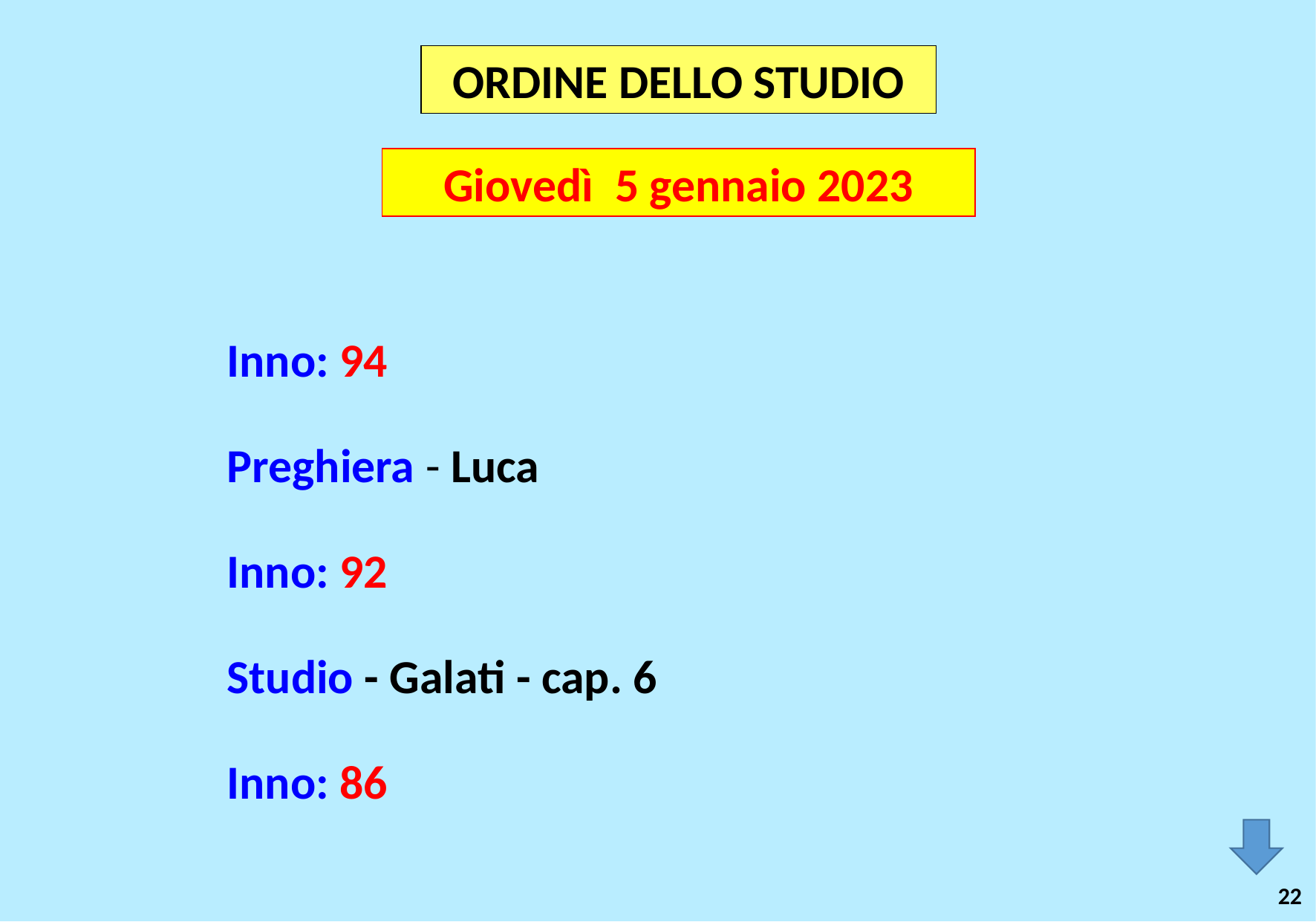

ORDINE DELLO STUDIO
Giovedì  5 gennaio 2023
Inno: 94
Preghiera - Luca
Inno: 92
Studio - Galati - cap. 6
Inno: 86

22